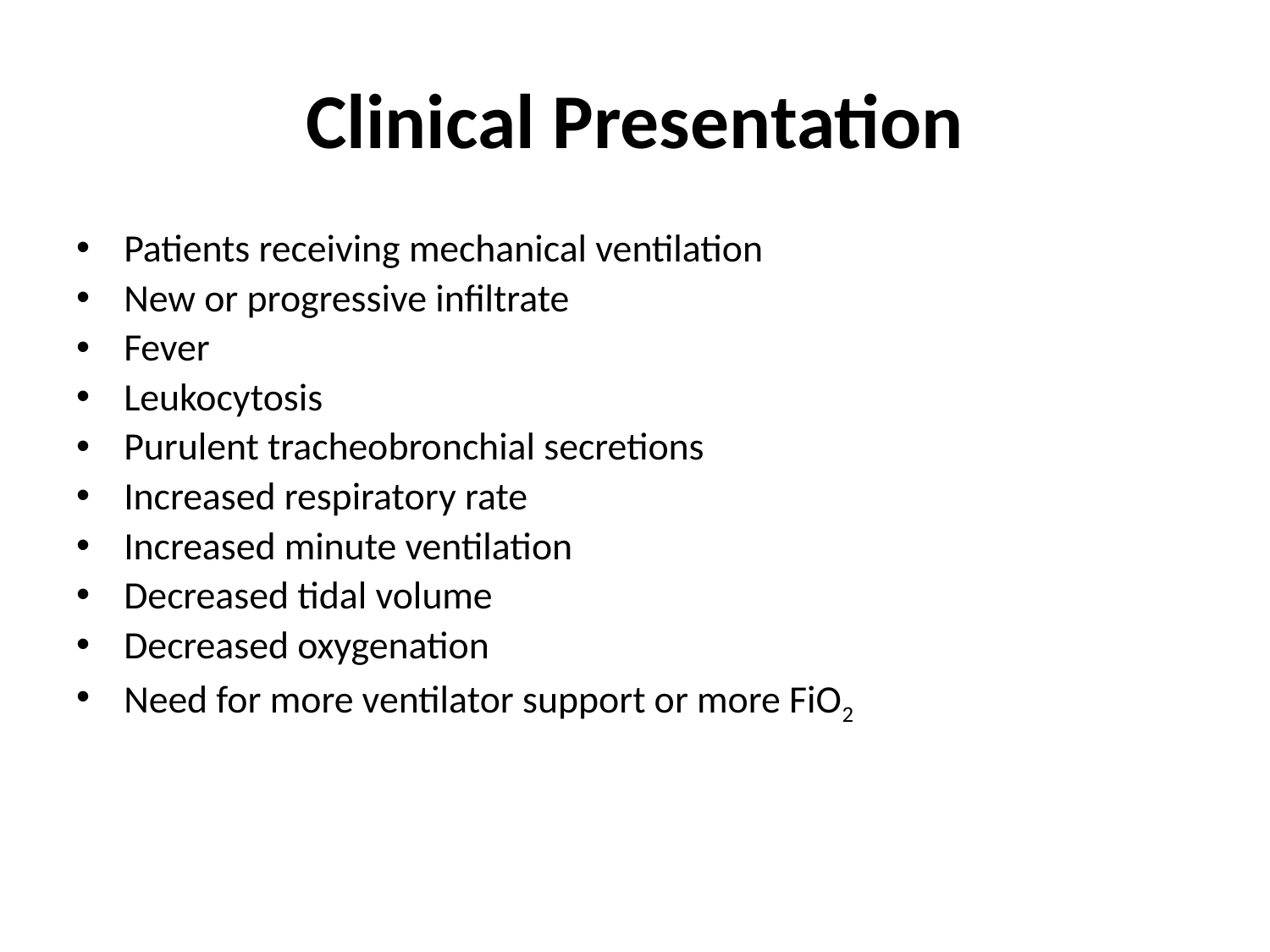

# Clinical Presentation
Patients receiving mechanical ventilation
New or progressive infiltrate
Fever
Leukocytosis
Purulent tracheobronchial secretions
Increased respiratory rate
Increased minute ventilation
Decreased tidal volume
Decreased oxygenation
Need for more ventilator support or more FiO2